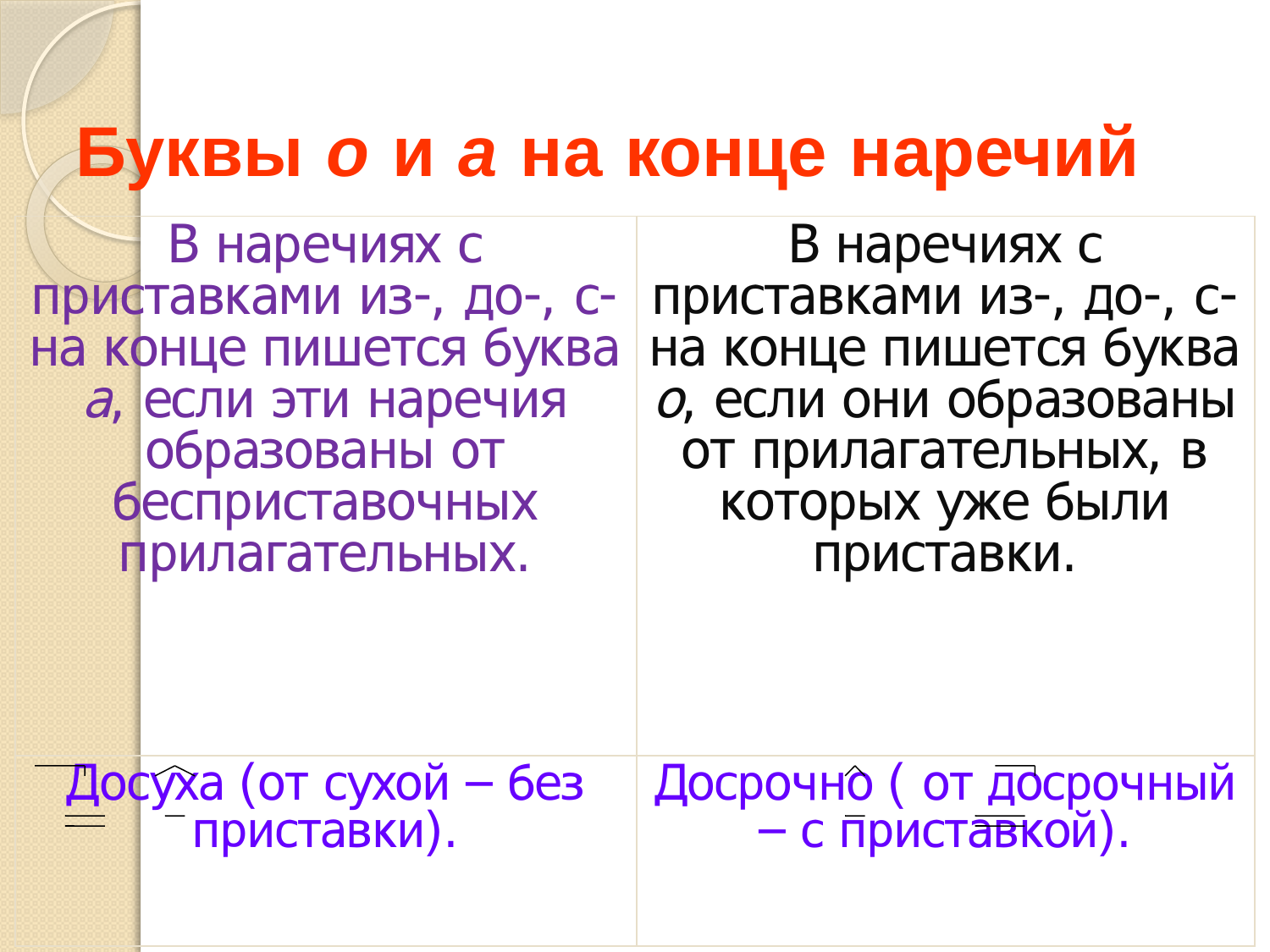

# Буквы о и а на конце наречий
| В наречиях с приставками из-, до-, с- на конце пишется буква а, если эти наречия образованы от бесприставочных прилагательных. | В наречиях с приставками из-, до-, с- на конце пишется буква о, если они образованы от прилагательных, в которых уже были приставки. |
| --- | --- |
| Досуха (от сухой – без приставки). | Досрочно ( от досрочный – с приставкой). |